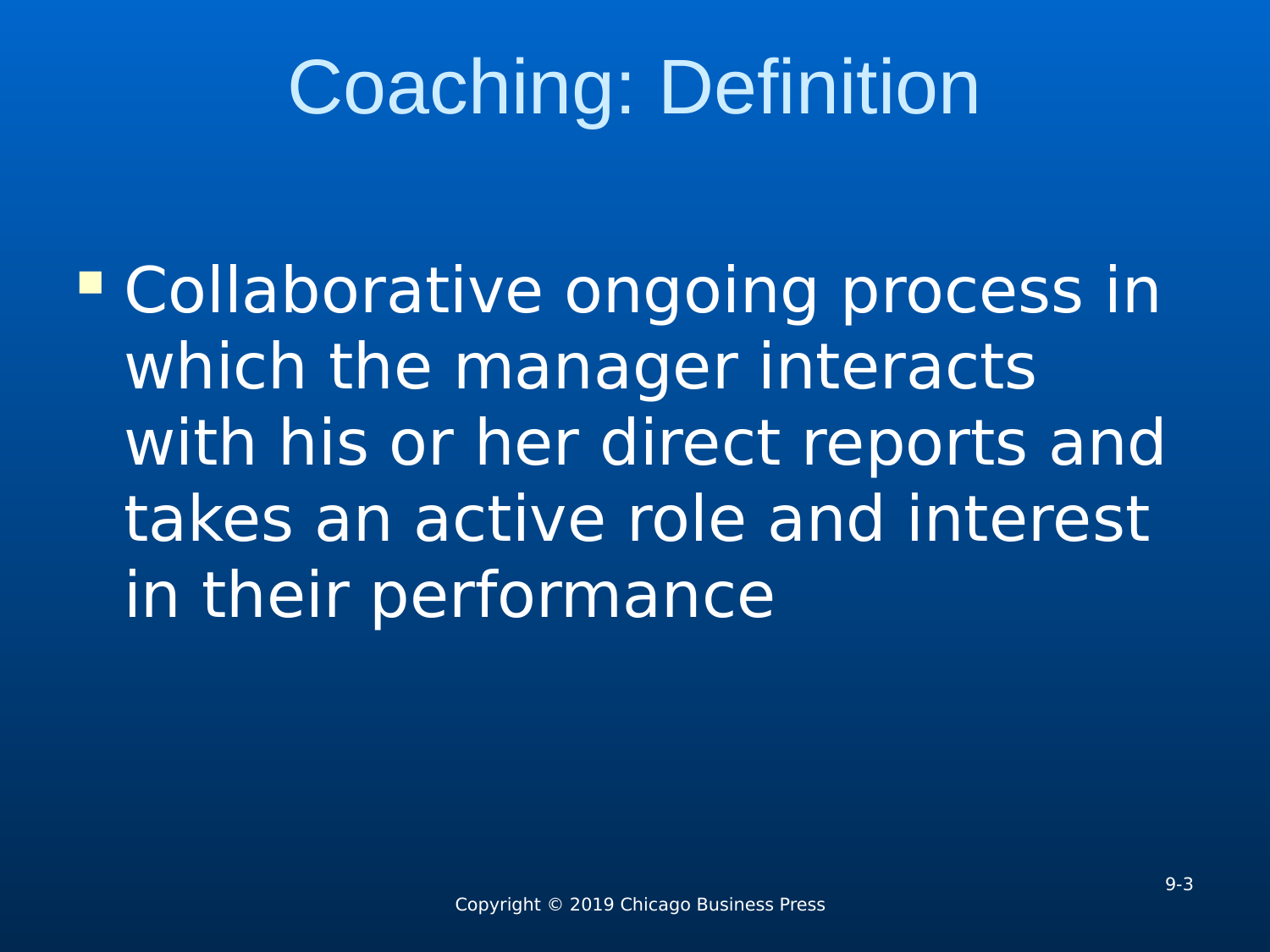

# Coaching: Definition
Collaborative ongoing process in which the manager interacts with his or her direct reports and takes an active role and interest in their performance
9-3
Copyright © 2019 Chicago Business Press